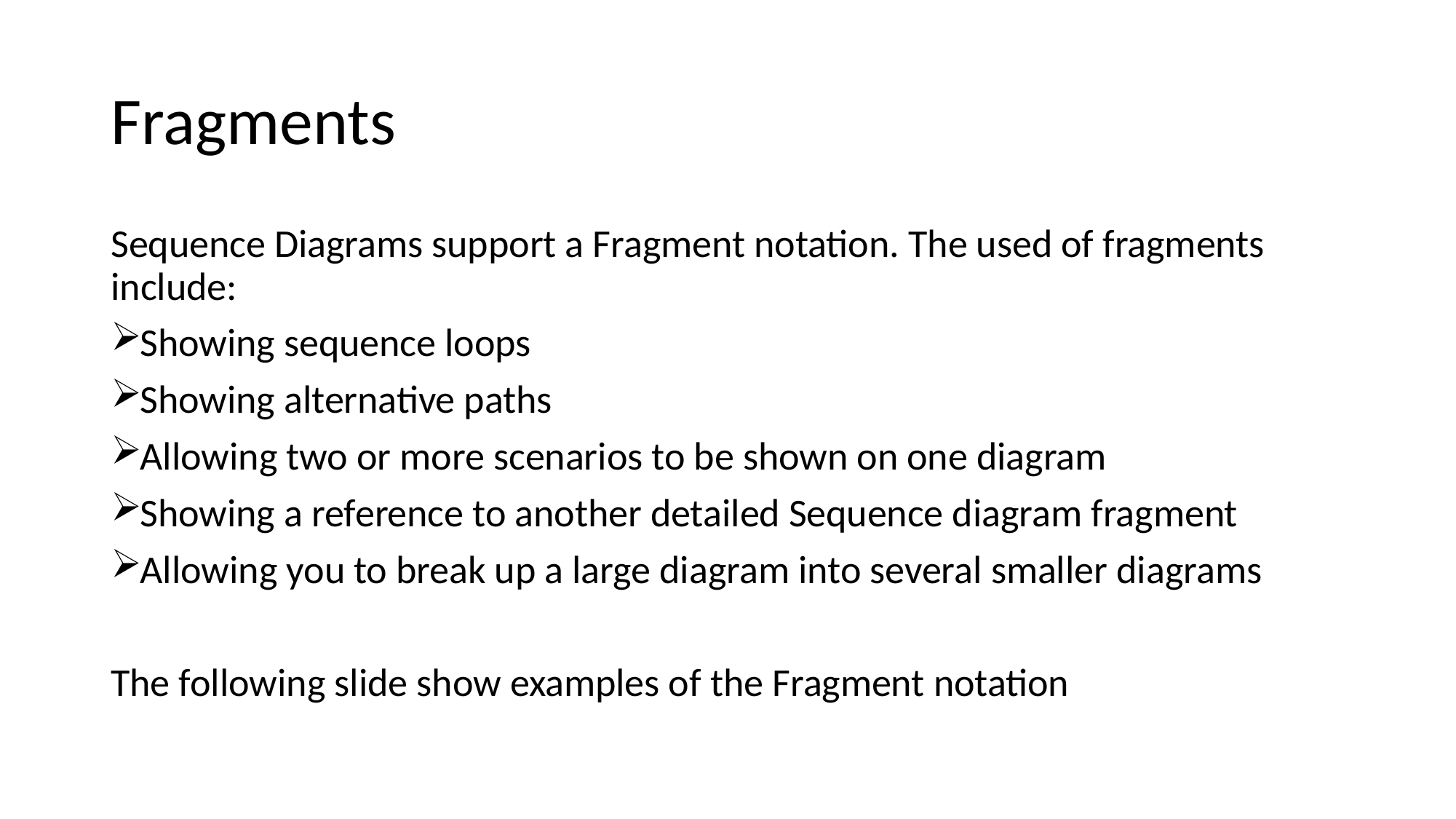

# Fragments
Sequence Diagrams support a Fragment notation. The used of fragments include:
Showing sequence loops
Showing alternative paths
Allowing two or more scenarios to be shown on one diagram
Showing a reference to another detailed Sequence diagram fragment
Allowing you to break up a large diagram into several smaller diagrams

The following slide show examples of the Fragment notation